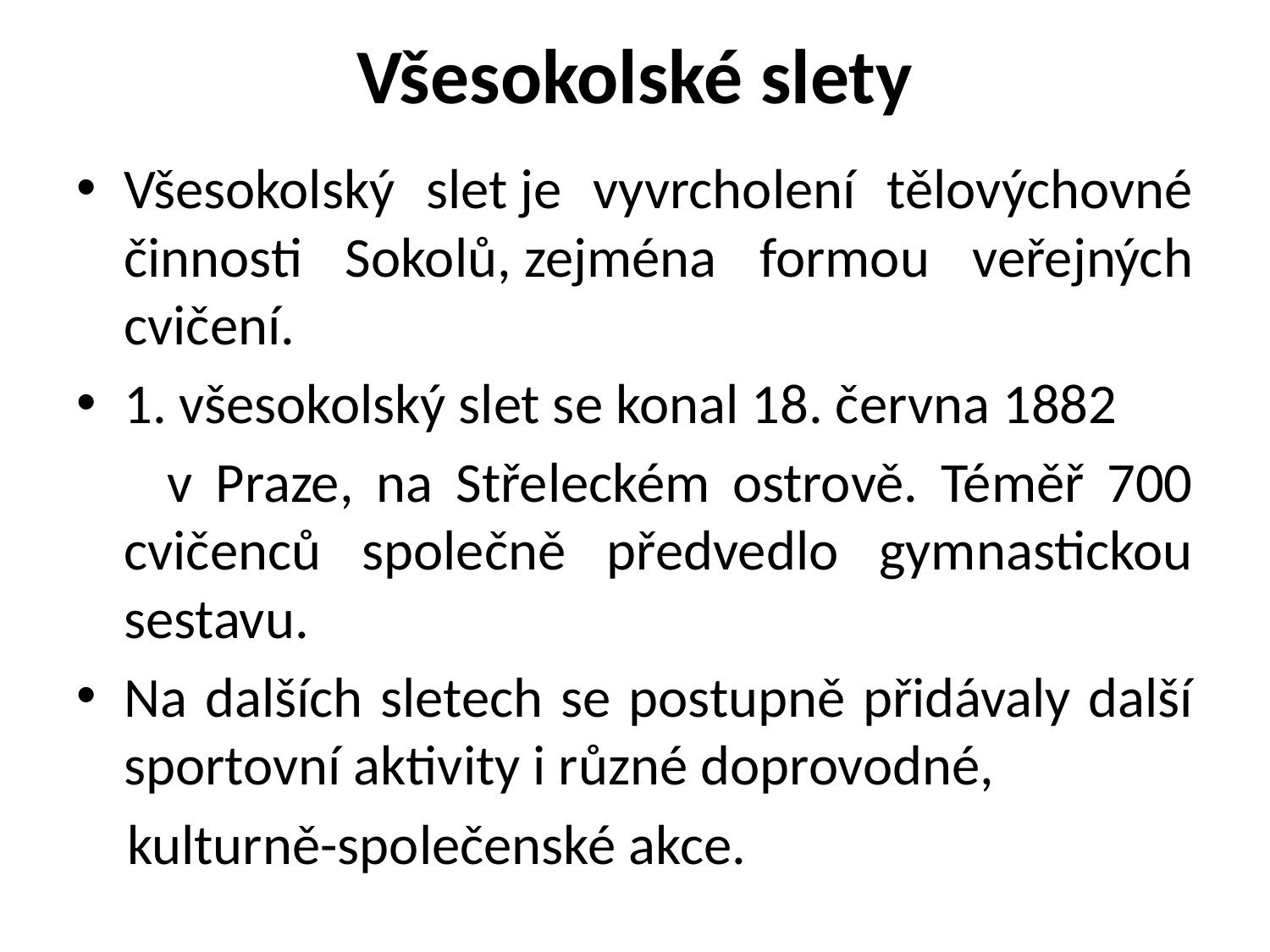

# Všesokolské slety
Všesokolský slet je vyvrcholení tělovýchovné činnosti Sokolů, zejména formou veřejných cvičení.
1. všesokolský slet se konal 18. června 1882
    v Praze, na Střeleckém ostrově. Téměř 700 cvičenců společně předvedlo gymnastickou sestavu.
Na dalších sletech se postupně přidávaly další sportovní aktivity i různé doprovodné,
    kulturně-společenské akce.